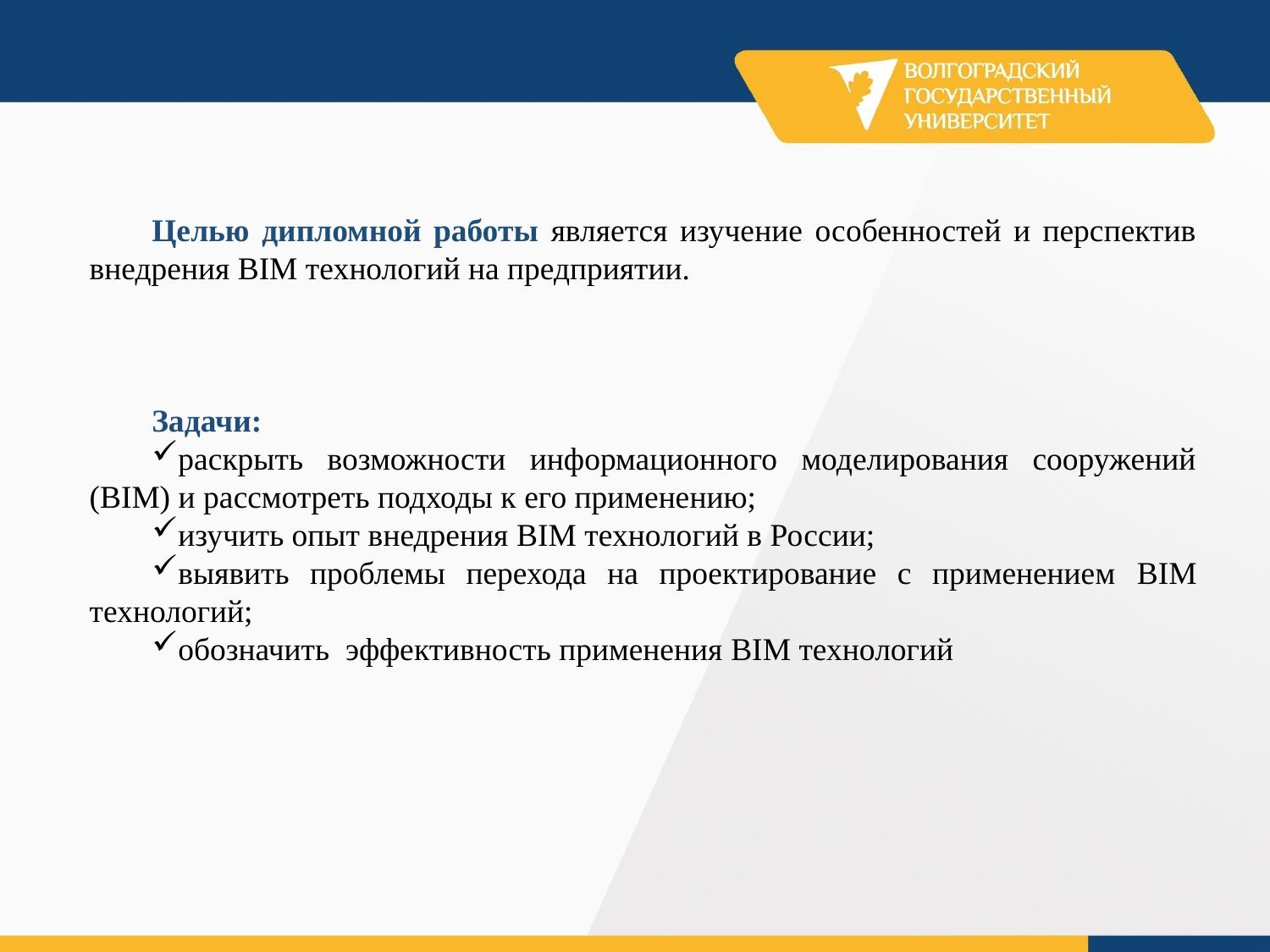

Целью дипломной работы является изучение особенностей и перспектив внедрения BIM технологий на предприятии.

Задачи:
раскрыть возможности информационного моделирования сооружений (BIM) и рассмотреть подходы к его применению;
изучить опыт внедрения BIM технологий в России;
выявить проблемы перехода на проектирование с применением BIM технологий;
обозначить  эффективность применения BIM технологий